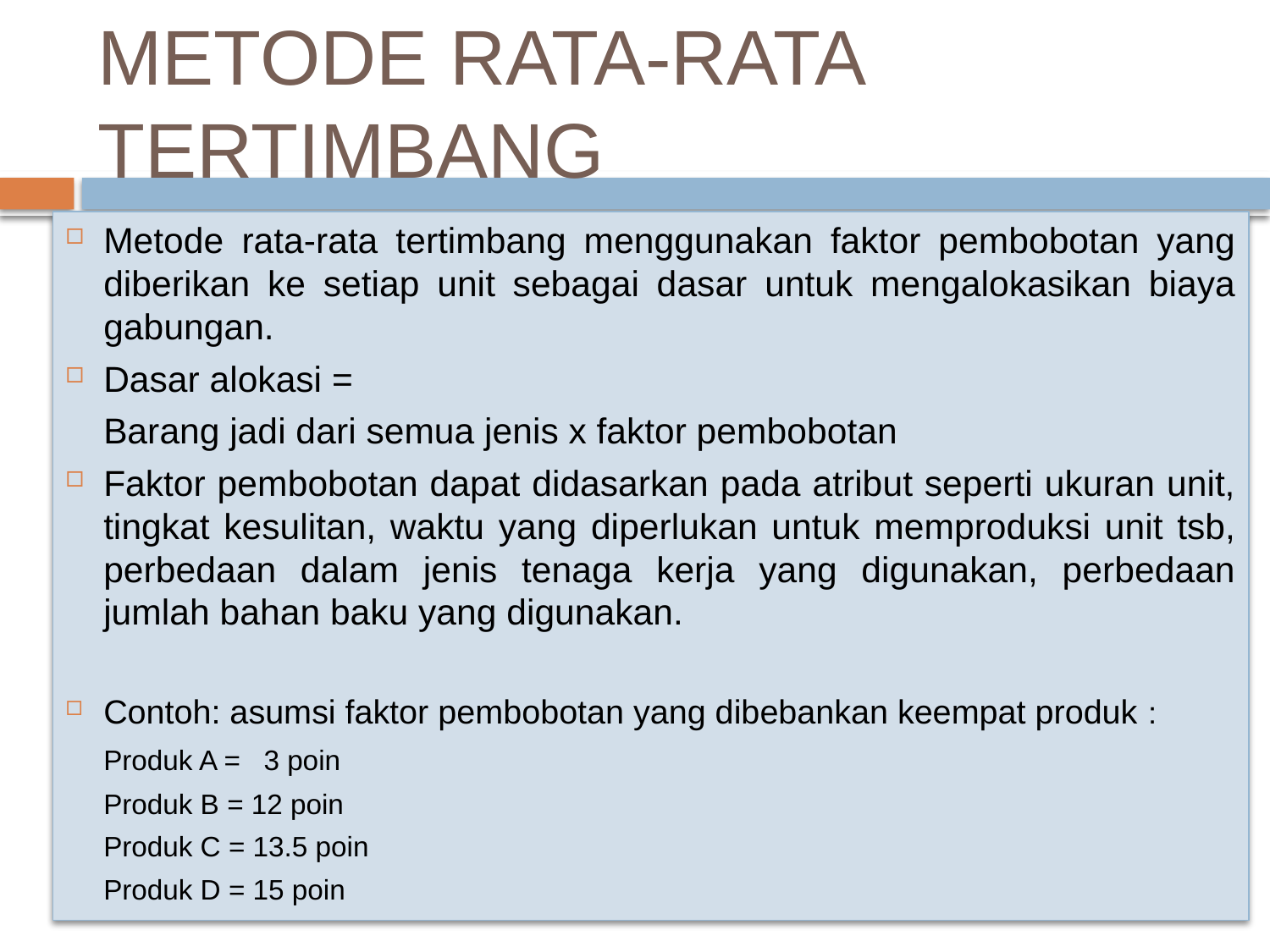

# METODE RATA-RATA TERTIMBANG
Metode rata-rata tertimbang menggunakan faktor pembobotan yang diberikan ke setiap unit sebagai dasar untuk mengalokasikan biaya gabungan.
Dasar alokasi =
		Barang jadi dari semua jenis x faktor pembobotan
Faktor pembobotan dapat didasarkan pada atribut seperti ukuran unit, tingkat kesulitan, waktu yang diperlukan untuk memproduksi unit tsb, perbedaan dalam jenis tenaga kerja yang digunakan, perbedaan jumlah bahan baku yang digunakan.

Contoh: asumsi faktor pembobotan yang dibebankan keempat produk :
		Produk A =   3 poin
		Produk B = 12 poin
		Produk C = 13.5 poin
		Produk D = 15 poin